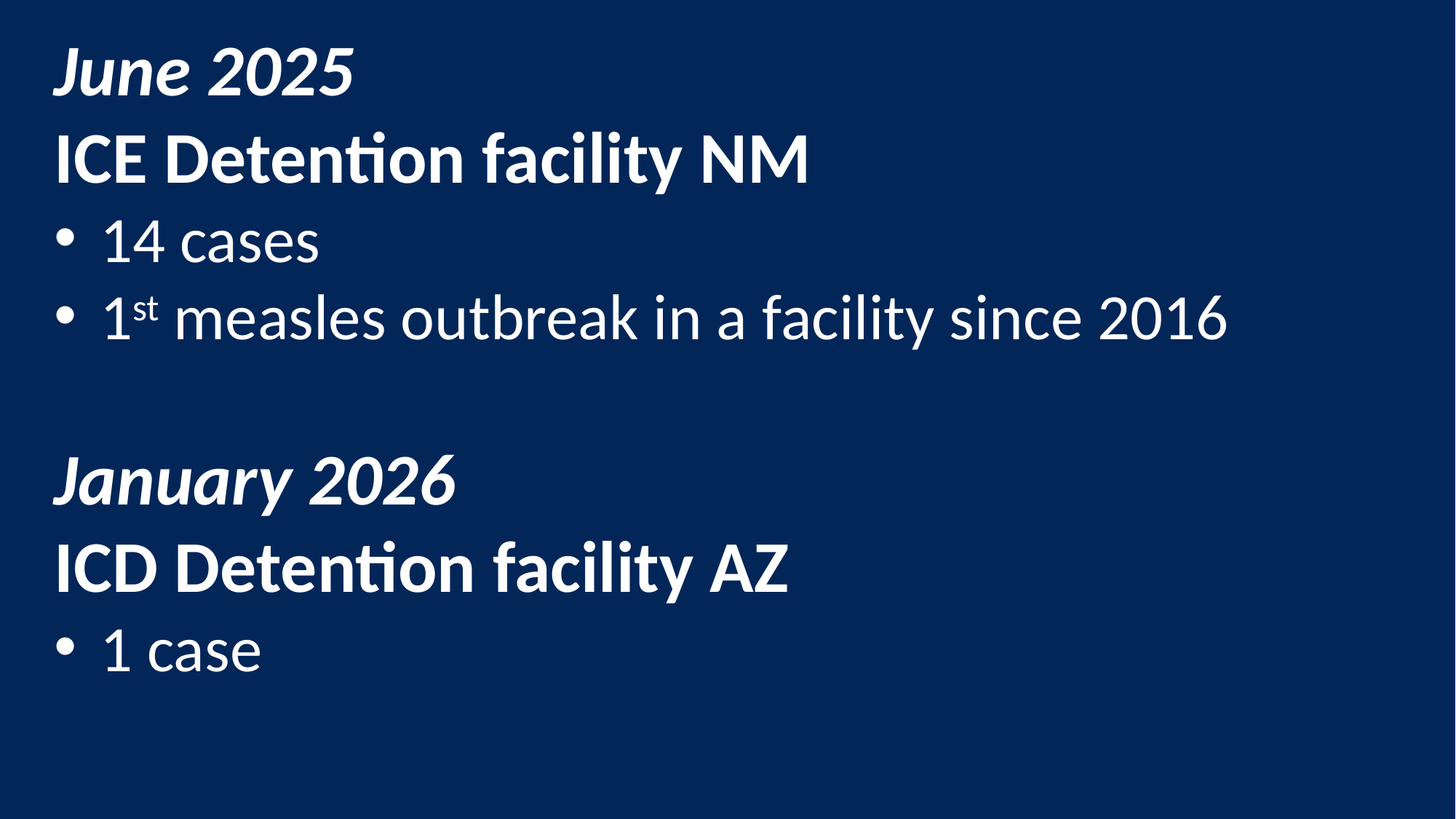

June 2025
ICE Detention facility NM
14 cases
1st measles outbreak in a facility since 2016
January 2026
ICD Detention facility AZ
1 case